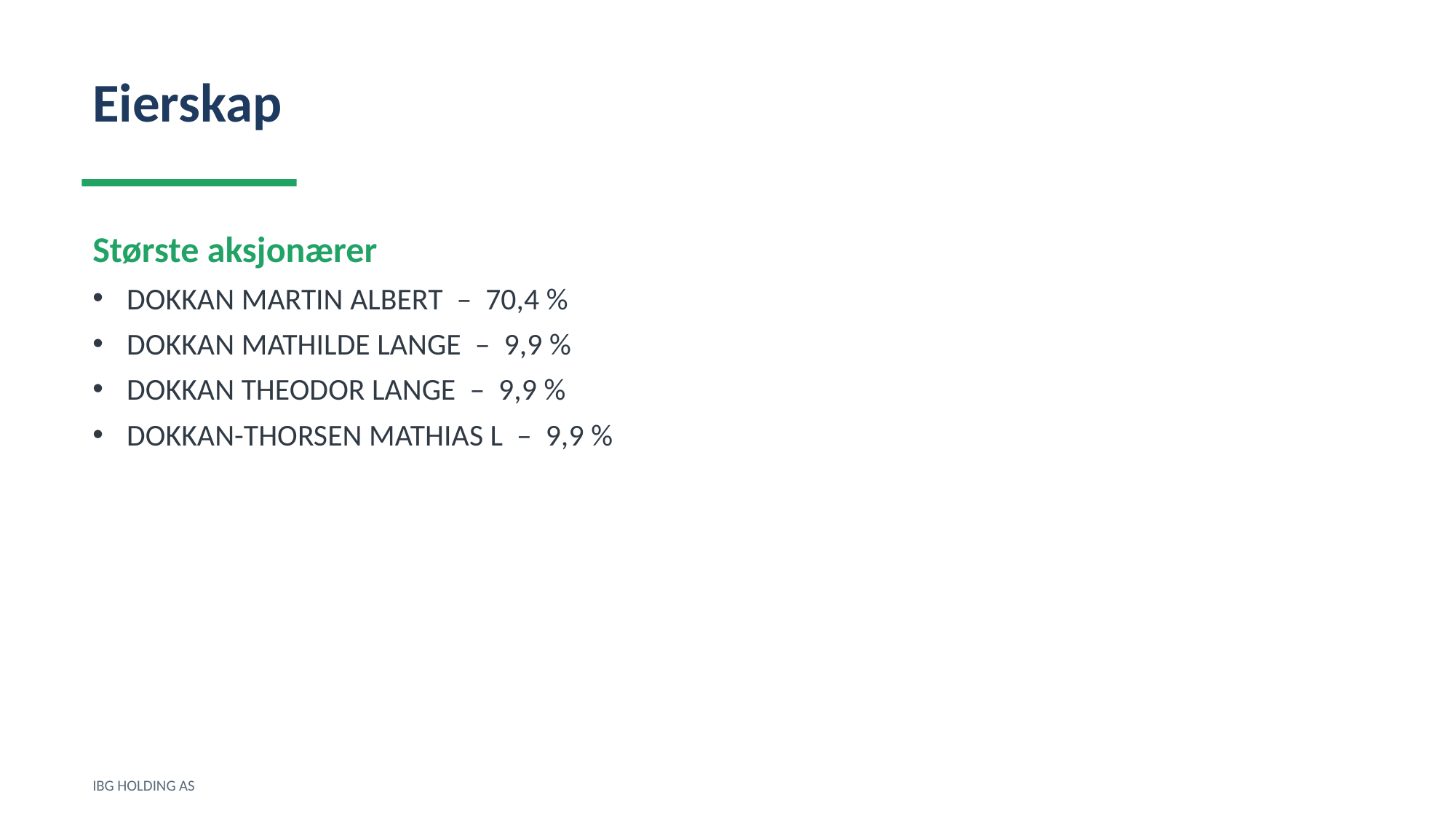

Eierskap

Største aksjonærer
DOKKAN MARTIN ALBERT  –  70,4 %
DOKKAN MATHILDE LANGE  –  9,9 %
DOKKAN THEODOR LANGE  –  9,9 %
DOKKAN-THORSEN MATHIAS L  –  9,9 %
IBG HOLDING AS